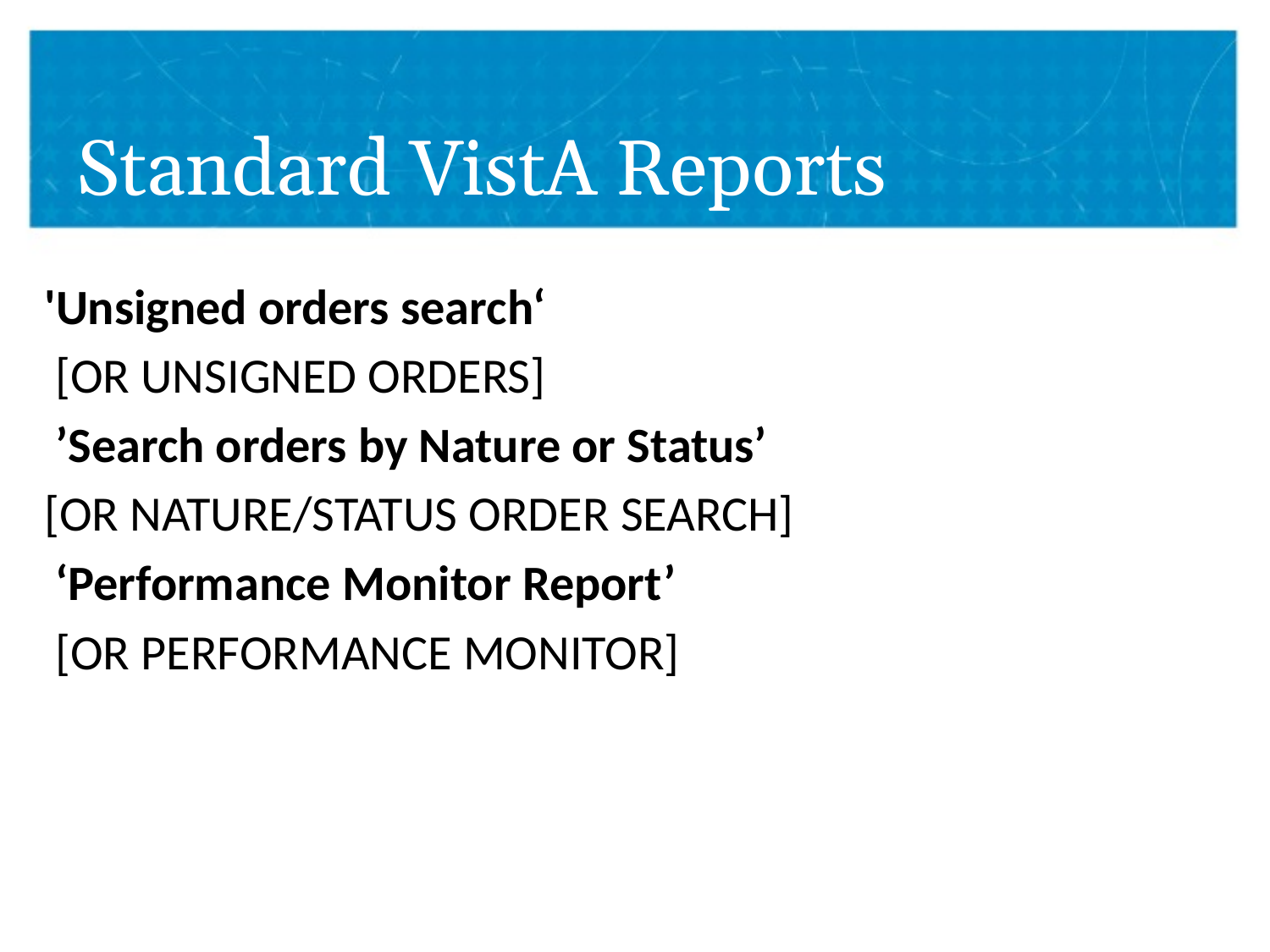

# Standard VistA Reports
'Unsigned orders search‘
 [OR UNSIGNED ORDERS]
 ’Search orders by Nature or Status’
[OR NATURE/STATUS ORDER SEARCH]
 ‘Performance Monitor Report’
 [OR PERFORMANCE MONITOR]